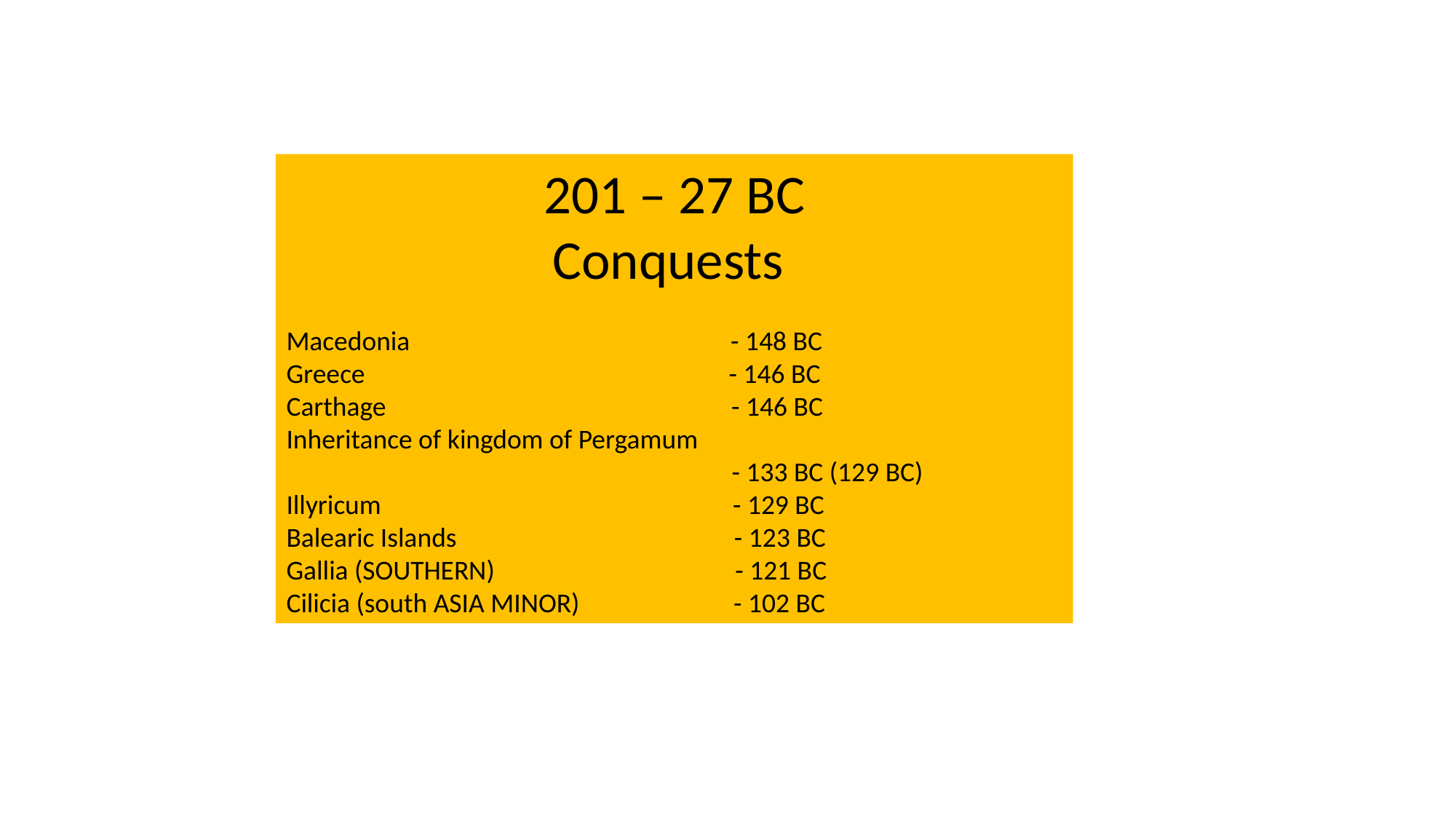

201 – 27 BC
Conquests

Macedonia                                                    - 148 BC
Greece                                                           - 146 BC
Carthage                                                        - 146 BC
Inheritance of kingdom of Pergamum
                                                                        - 133 BC (129 BC)
Illyricum                                                         - 129 BC
Balearic Islands                                             - 123 BC
Gallia (SOUTHERN)                                       - 121 BC
Cilicia (south ASIA MINOR)                         - 102 BC